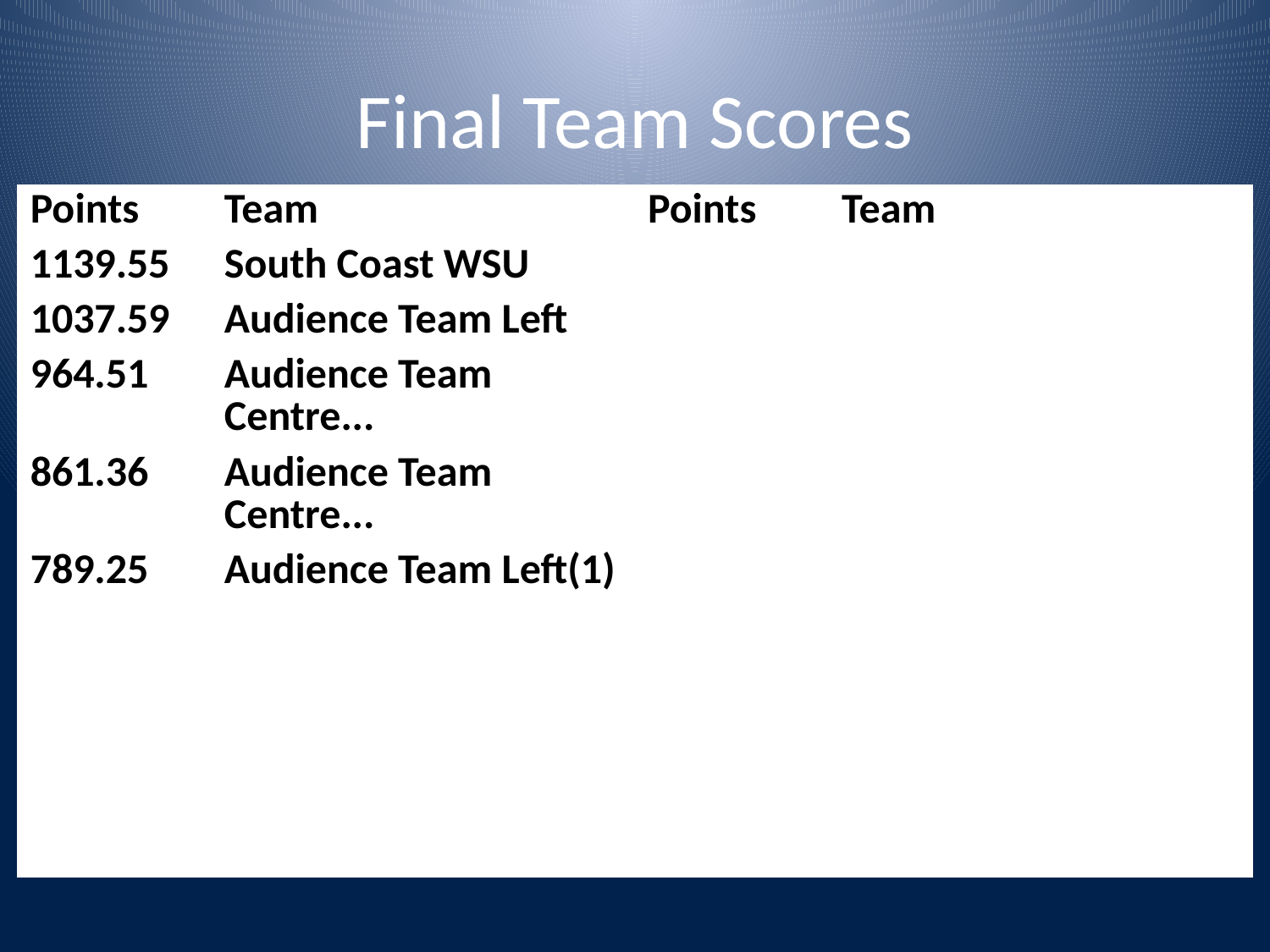

# Final Team Scores
| Points | Team | Points | Team |
| --- | --- | --- | --- |
| 1139.55 | South Coast WSU |  |  |
| 1037.59 | Audience Team Left |  |  |
| 964.51 | Audience Team Centre... |  |  |
| 861.36 | Audience Team Centre... |  |  |
| 789.25 | Audience Team Left(1) |  |  |
|  |  |  |  |
|  |  |  |  |
|  |  |  |  |
|  |  |  |  |
|  |  |  |  |